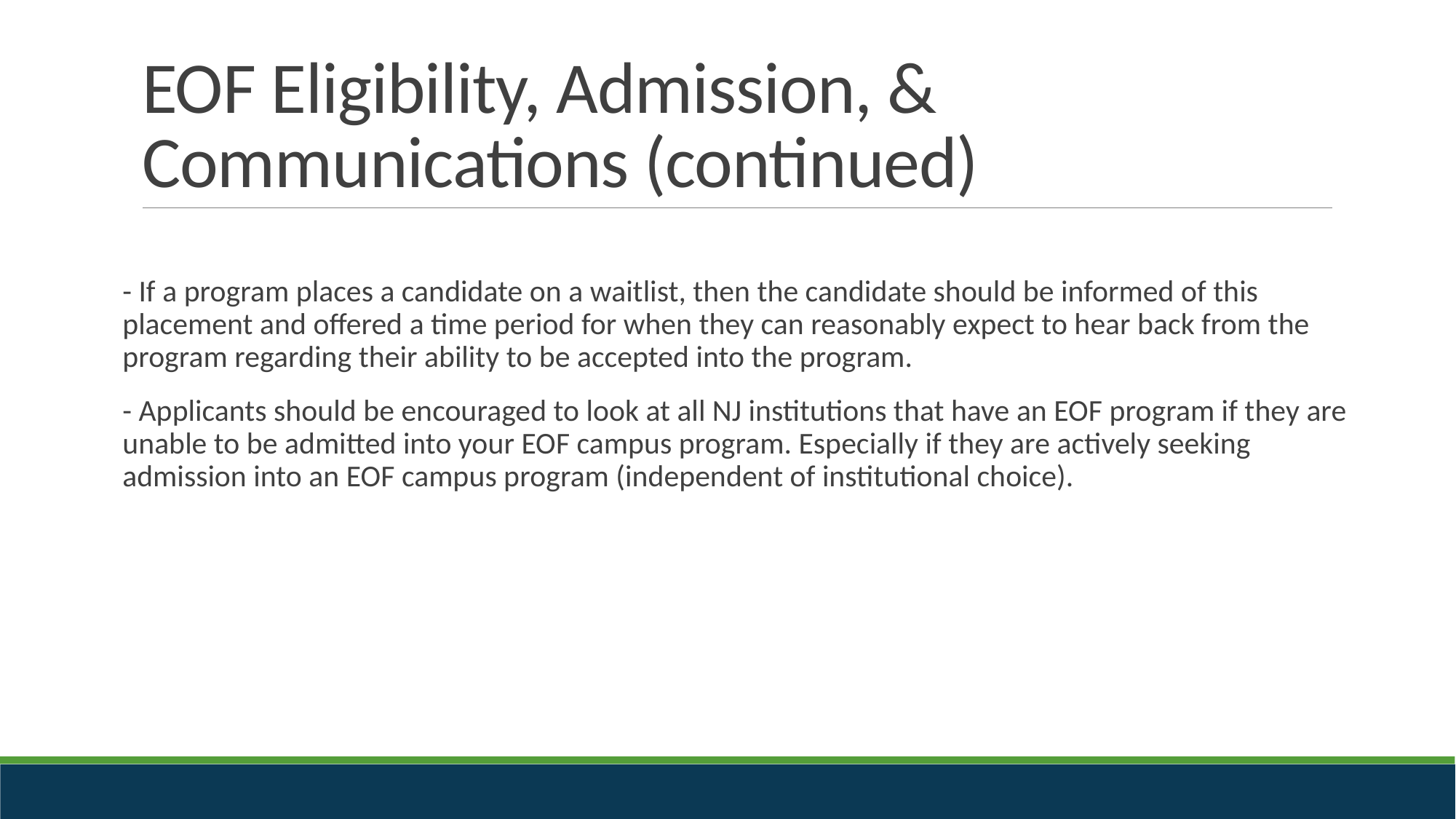

# EOF Eligibility, Admission, & Communications (continued)
- If a program places a candidate on a waitlist, then the candidate should be informed of this placement and offered a time period for when they can reasonably expect to hear back from the program regarding their ability to be accepted into the program.
- Applicants should be encouraged to look at all NJ institutions that have an EOF program if they are unable to be admitted into your EOF campus program. Especially if they are actively seeking admission into an EOF campus program (independent of institutional choice).